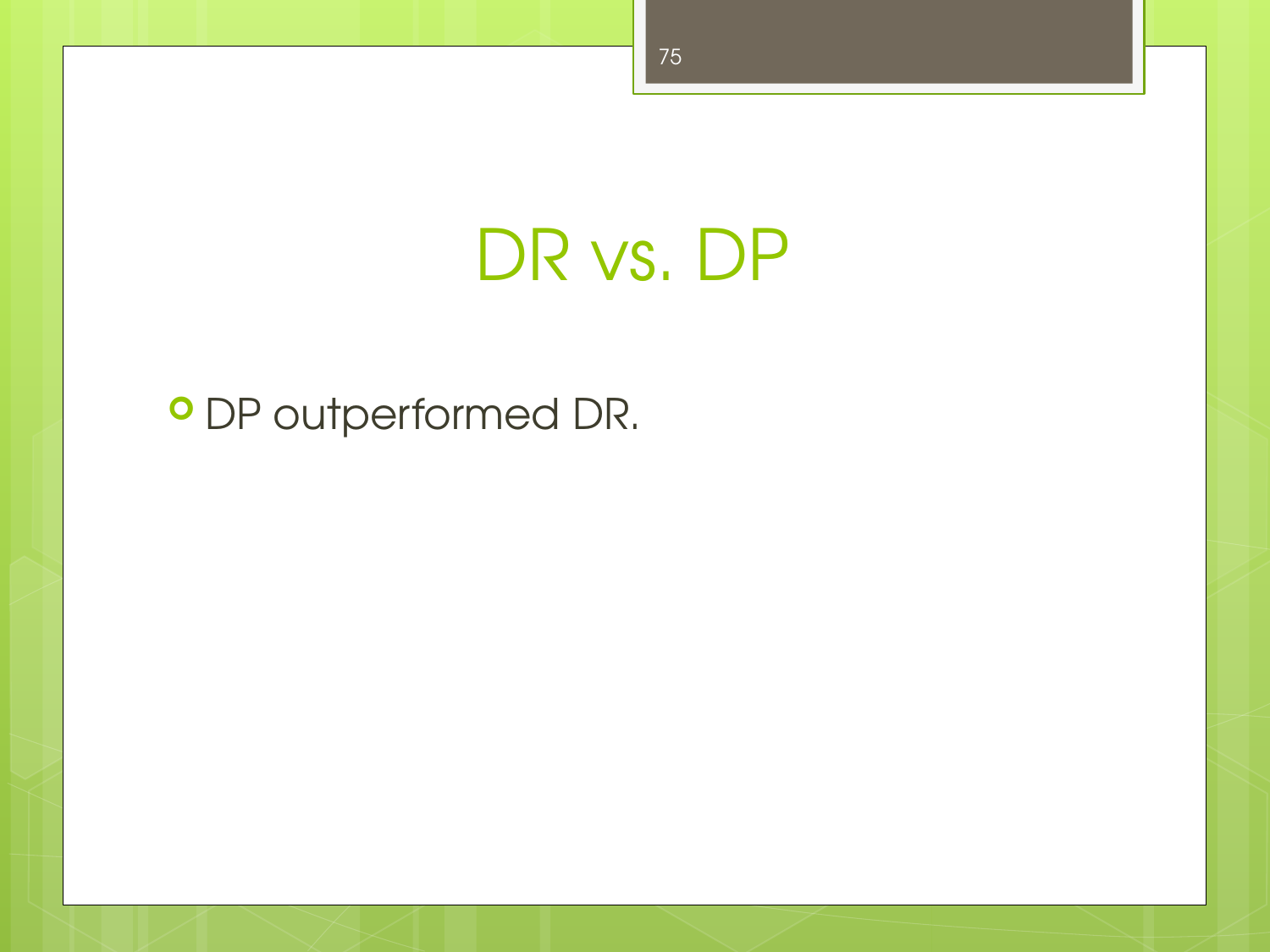

75
# DR vs. DP
DP outperformed DR.